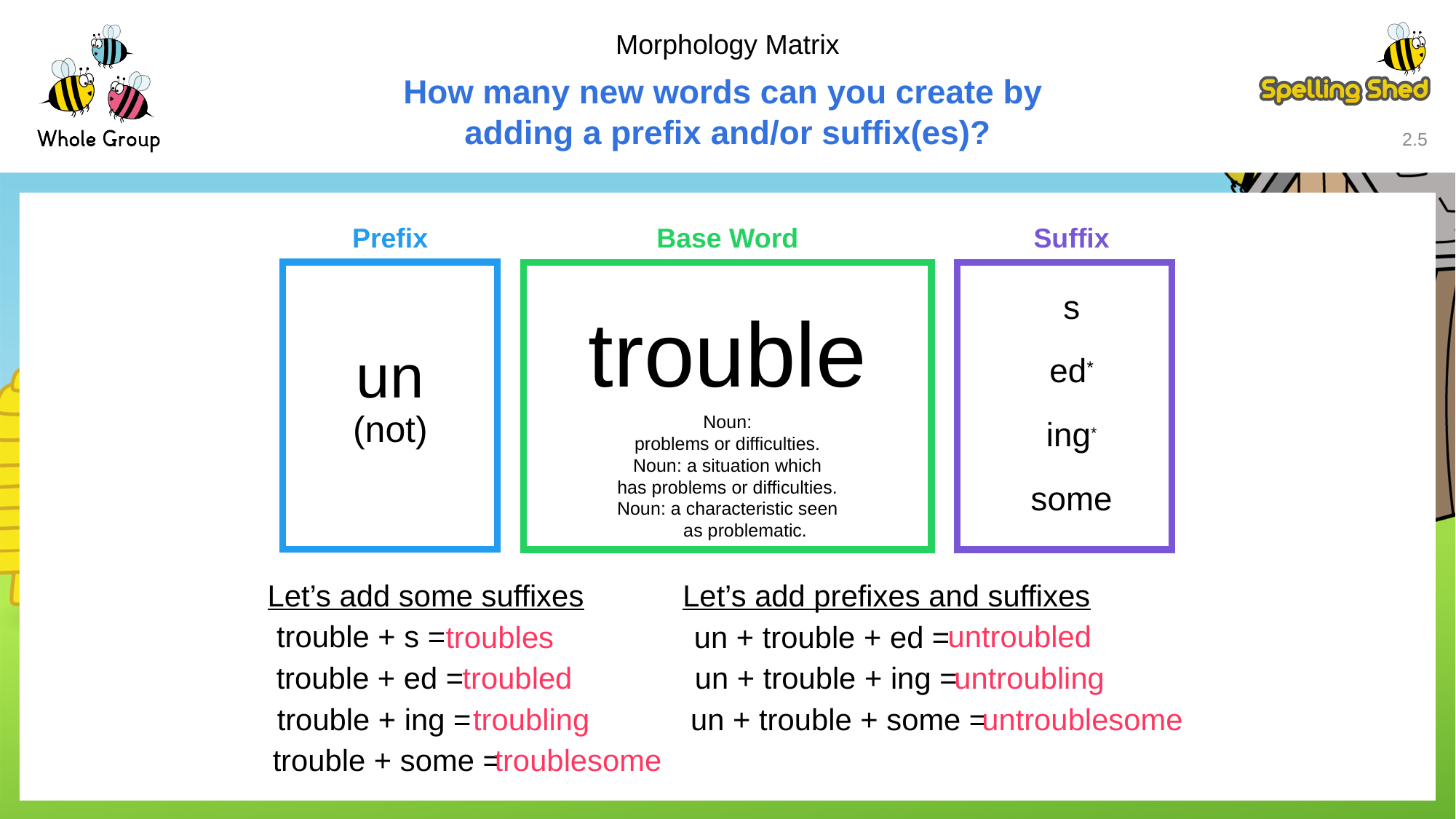

Morphology Matrix
How many new words can you create by
adding a prefix and/or suffix(es)?
2.5
Prefix
Base Word
Suffix

s
ed*
ing*
some
trouble
un
(not)
Noun: problems or difficulties.
Noun: a situation which has problems or difficulties.
Noun: a characteristic seen         as problematic.
Let’s add some suffixes
Let’s add prefixes and suffixes
trouble + s =
untroubled
un + trouble + ed =
troubles
troubled
untroubling
trouble + ed =
un + trouble + ing =
trouble + ing =
troubling
untroublesome
un + trouble + some =
trouble + some =
troublesome